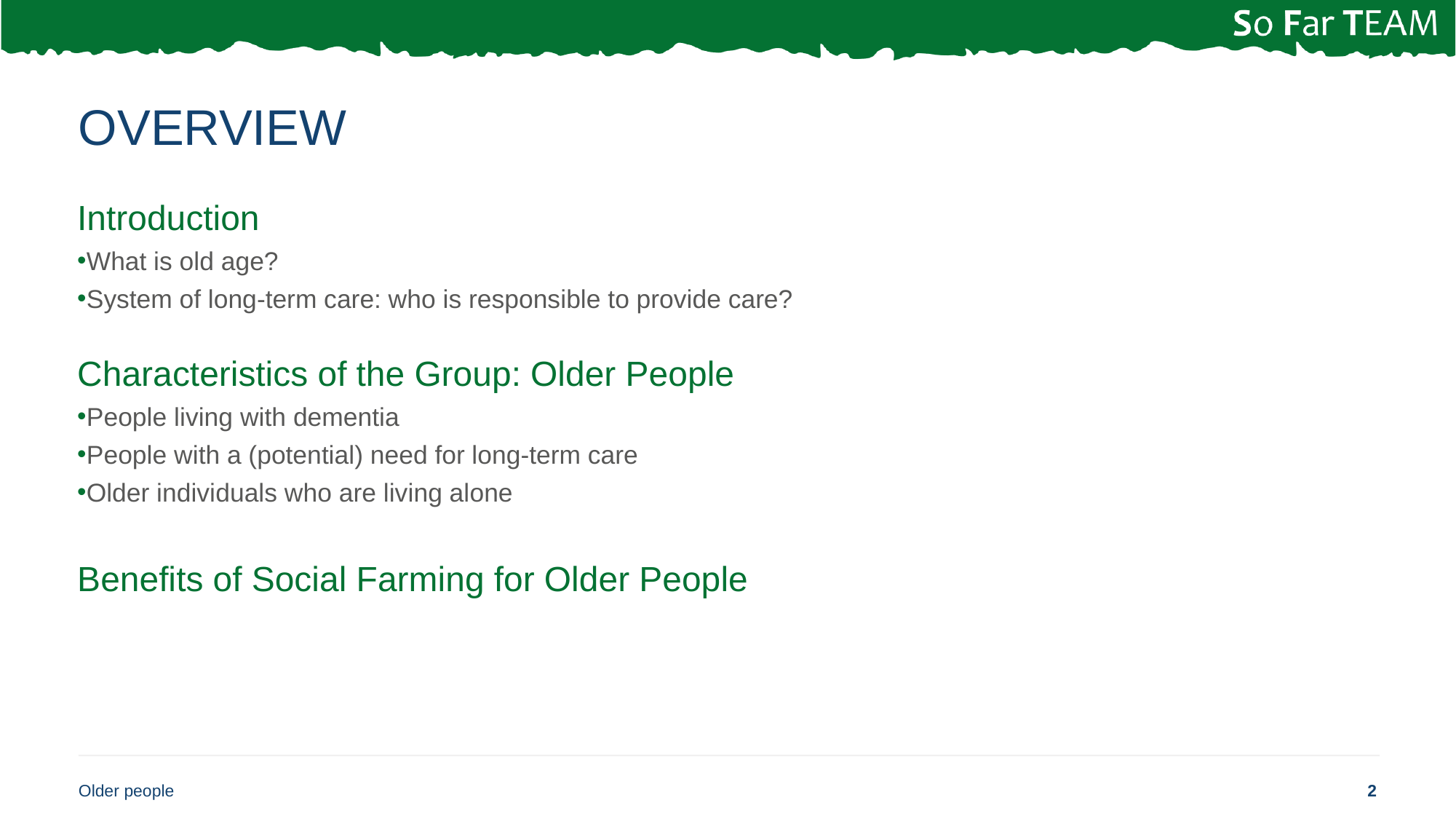

# Overview
Introduction
What is old age?
System of long-term care: who is responsible to provide care?

Characteristics of the Group: Older People
People living with dementia
People with a (potential) need for long-term care
Older individuals who are living alone

Benefits of Social Farming for Older People
Older people
2